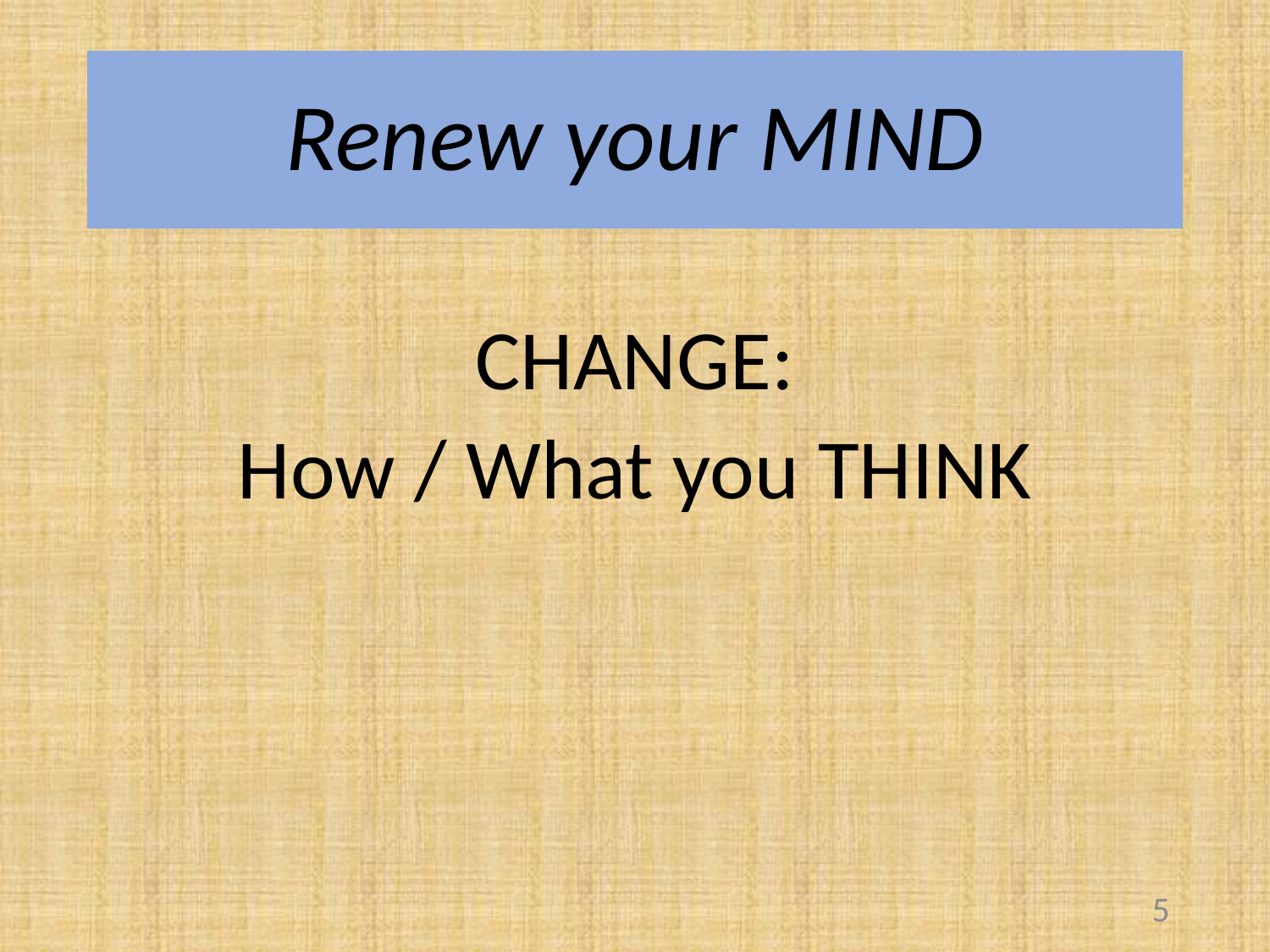

# Renew your MIND
CHANGE:
How / What you THINK
5